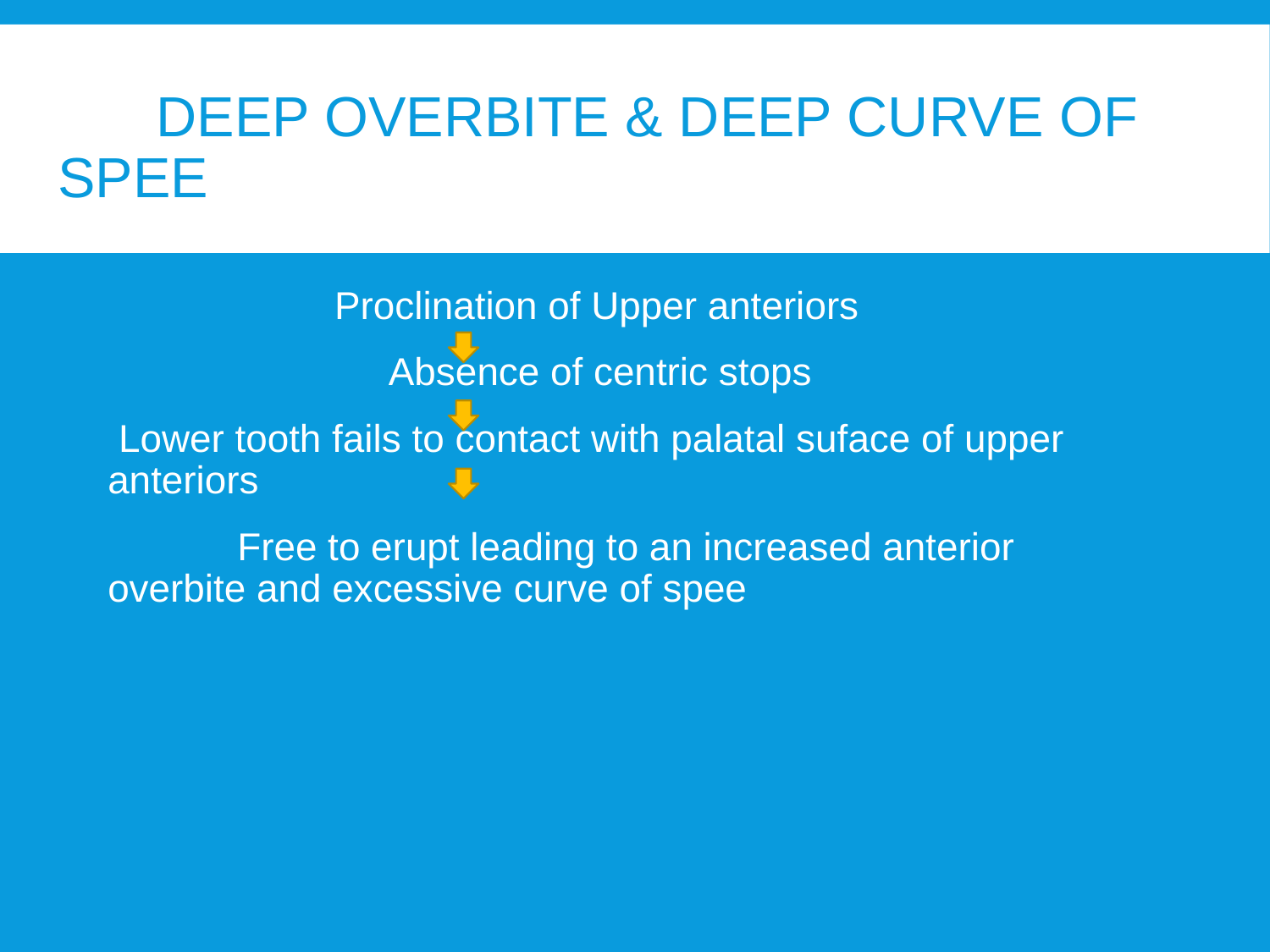

# DEEP OVERBITE & DEEP CURVE OF SPEE
                     Proclination of Upper anteriors
                          Absence of centric stops
 Lower tooth fails to contact with palatal suface of upper anteriors
            Free to erupt leading to an increased anterior overbite and excessive curve of spee